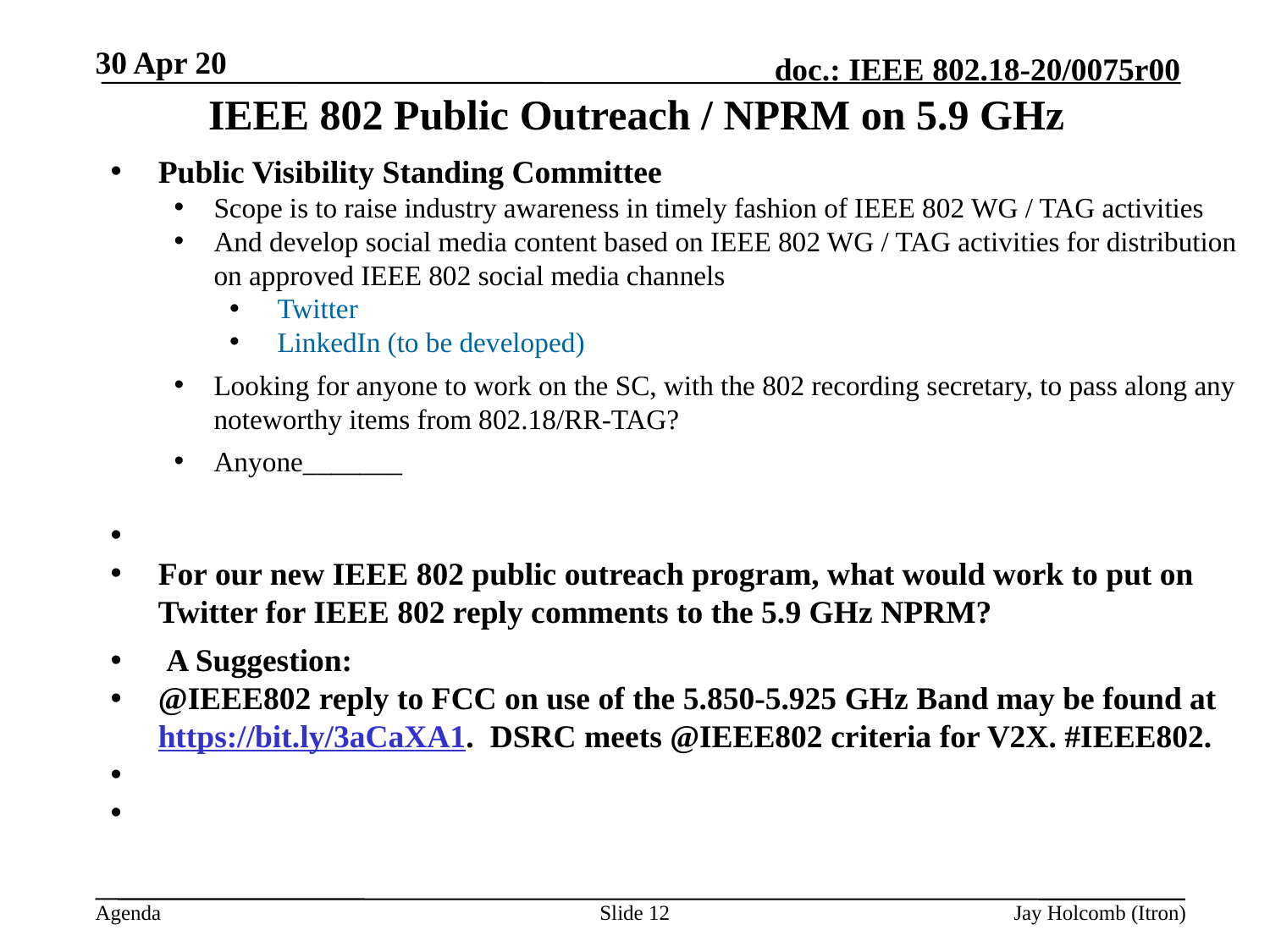

30 Apr 20
# IEEE 802 Public Outreach / NPRM on 5.9 GHz

Public Visibility Standing Committee
Scope is to raise industry awareness in timely fashion of IEEE 802 WG / TAG activities
And develop social media content based on IEEE 802 WG / TAG activities for distribution on approved IEEE 802 social media channels
Twitter
LinkedIn (to be developed)
Looking for anyone to work on the SC, with the 802 recording secretary, to pass along any noteworthy items from 802.18/RR-TAG?
Anyone_______

For our new IEEE 802 public outreach program, what would work to put on Twitter for IEEE 802 reply comments to the 5.9 GHz NPRM?
 A Suggestion:
@IEEE802 reply to FCC on use of the 5.850-5.925 GHz Band may be found at https://bit.ly/3aCaXA1.  DSRC meets @IEEE802 criteria for V2X. #IEEE802.

Slide 12
Jay Holcomb (Itron)